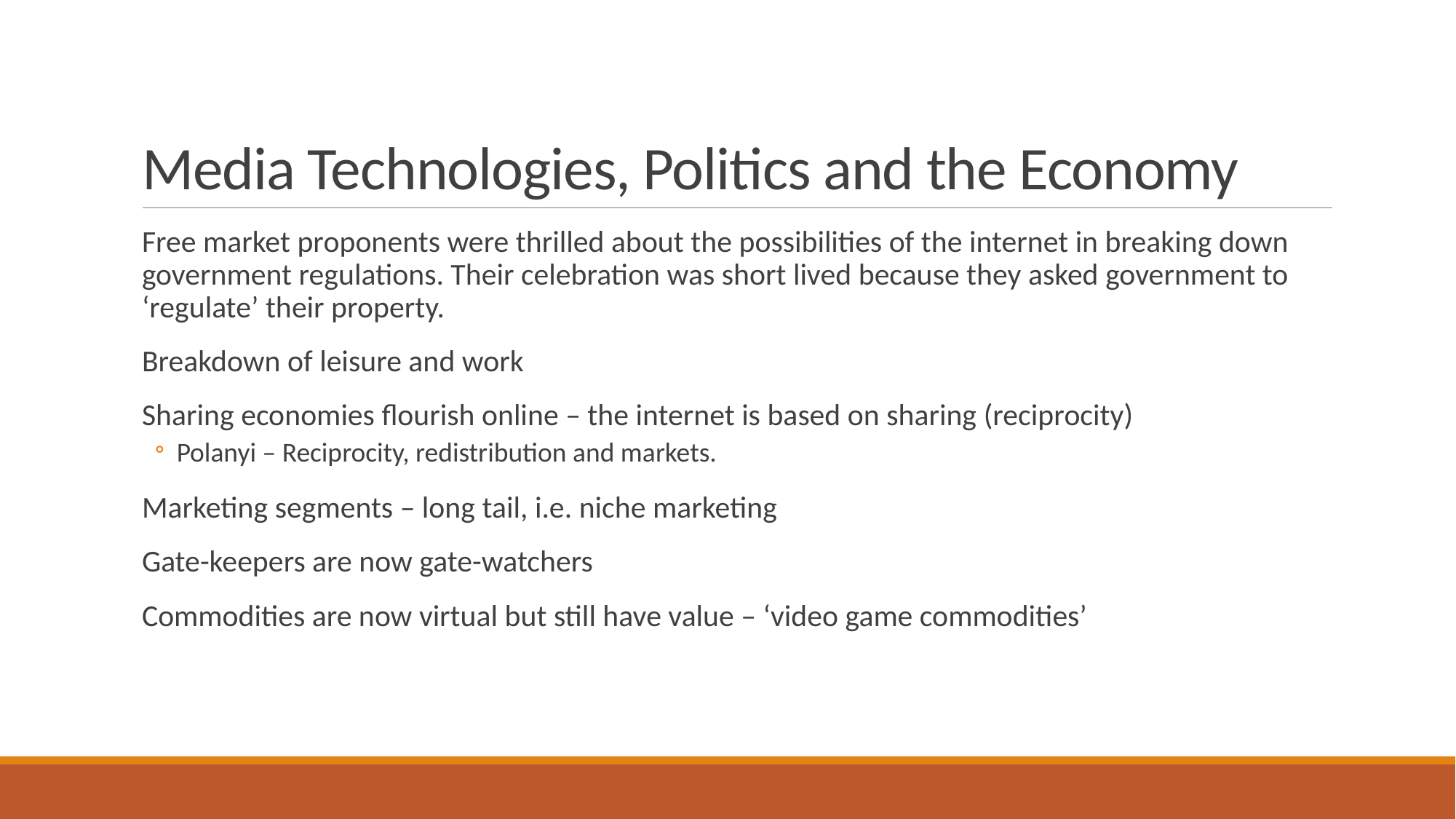

# Media Technologies, Politics and the Economy
Free market proponents were thrilled about the possibilities of the internet in breaking down government regulations. Their celebration was short lived because they asked government to ‘regulate’ their property.
Breakdown of leisure and work
Sharing economies flourish online – the internet is based on sharing (reciprocity)
Polanyi – Reciprocity, redistribution and markets.
Marketing segments – long tail, i.e. niche marketing
Gate-keepers are now gate-watchers
Commodities are now virtual but still have value – ‘video game commodities’